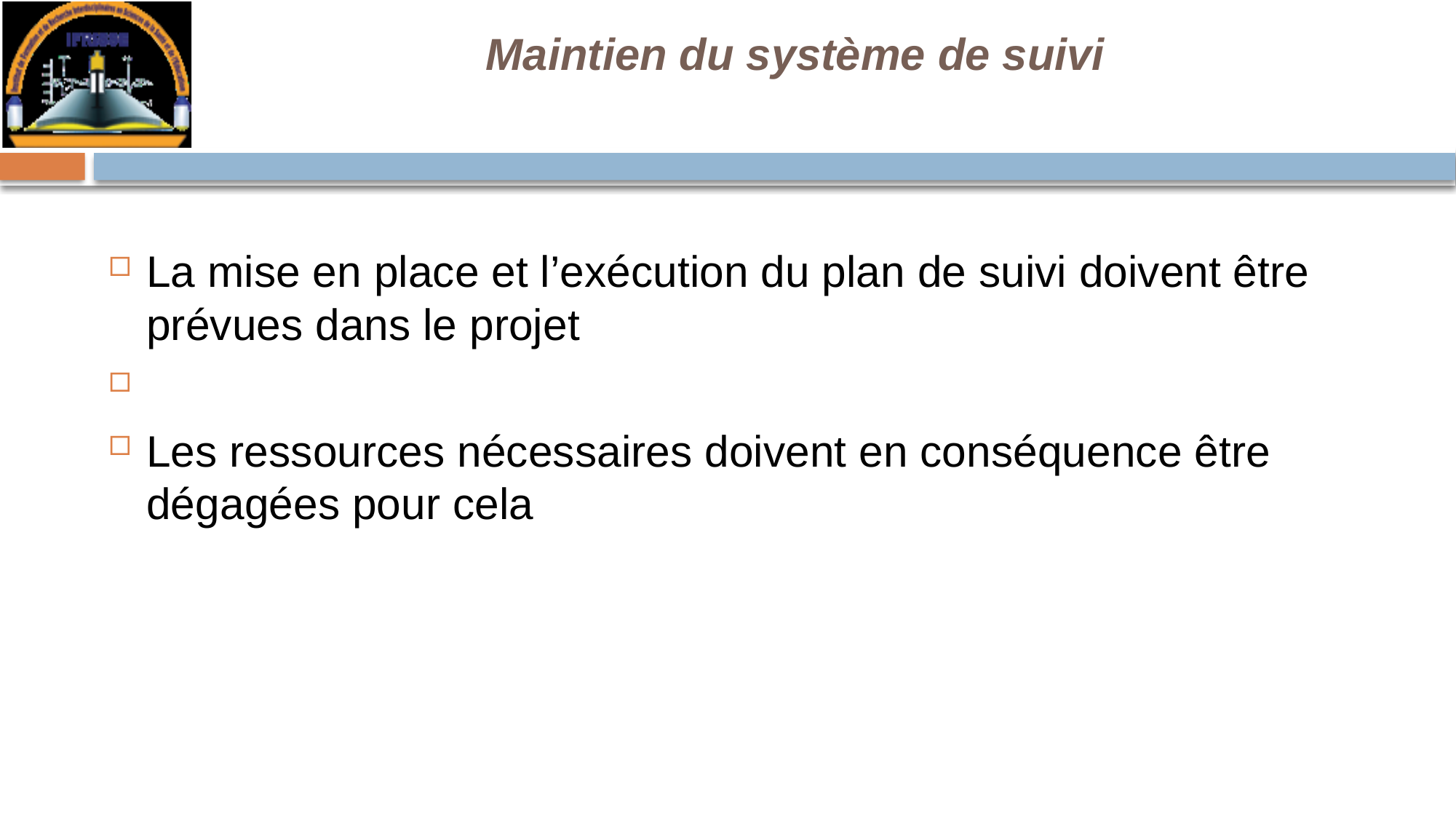

# Maintien du système de suivi
La mise en place et l’exécution du plan de suivi doivent être prévues dans le projet

Les ressources nécessaires doivent en conséquence être dégagées pour cela